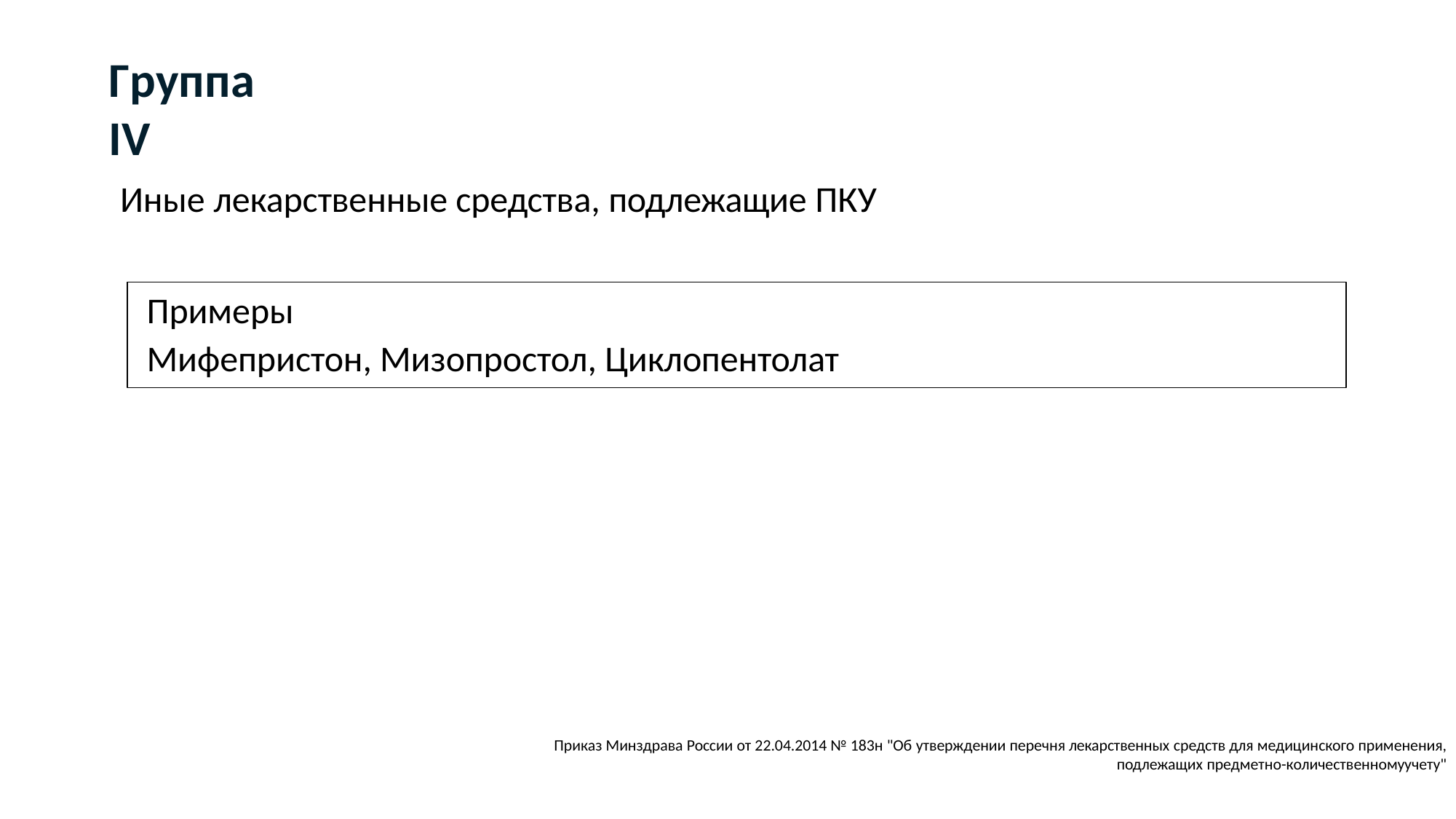

# Группа IV
Иные лекарственные средства, подлежащие ПКУ

Примеры
Мифепристон, Мизопростол, Циклопентолат
Приказ Минздрава России от 22.04.2014 № 183н "Об утверждении перечня лекарственных средств для медицинского применения,
подлежащих предметно-количественномуучету"